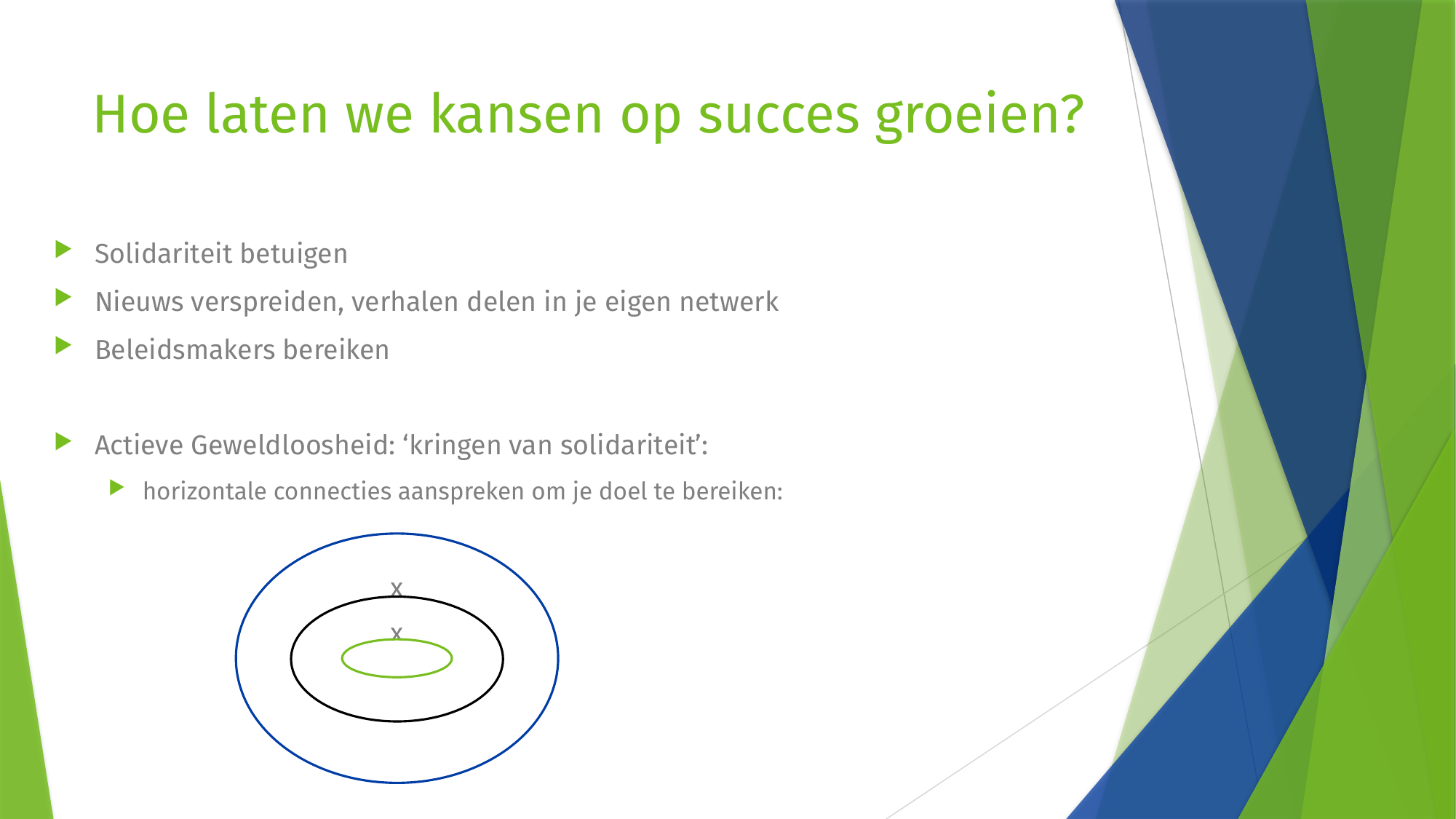

# Hoe laten we kansen op succes groeien?
Solidariteit betuigen
Nieuws verspreiden, verhalen delen in je eigen netwerk
Beleidsmakers bereiken

Actieve Geweldloosheid: ‘kringen van solidariteit’:
horizontale connecties aanspreken om je doel te bereiken:

x
x